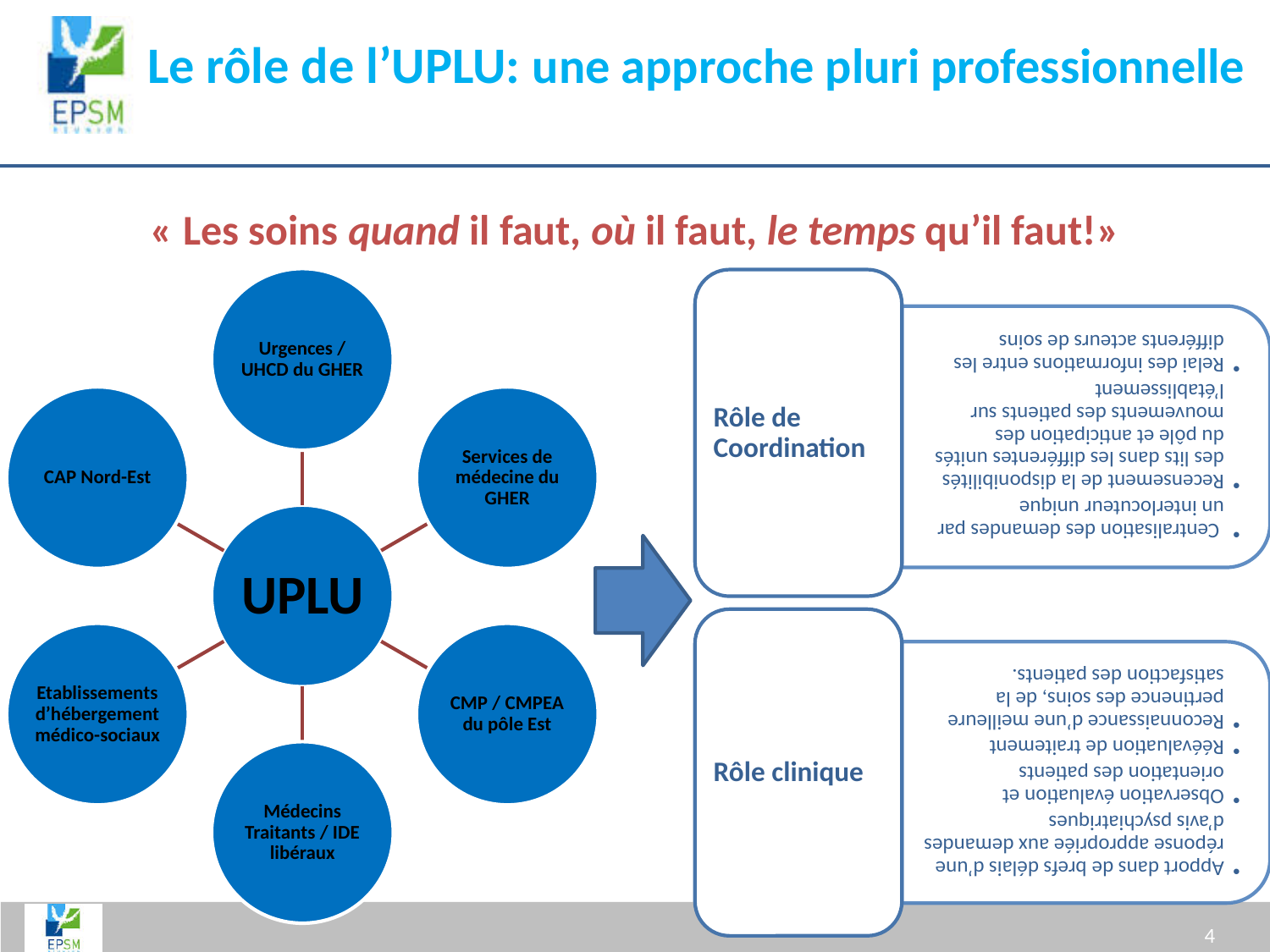

Le rôle de l’UPLU: une approche pluri professionnelle
« Les soins quand il faut, où il faut, le temps qu’il faut!»
UPLU

Urgences / UHCD du GHER

Services de médecine du GHER

CMP / CMPEA du pôle Est

Médecins Traitants / IDE libéraux

Etablissements d’hébergement médico-sociaux

CAP Nord-Est
 Centralisation des demandes par un interlocuteur unique
Recensement de la disponibilités des lits dans les différentes unités du pôle et anticipation des mouvements des patients sur l’établissement
Relai des informations entre les différents acteurs de soins
Rôle de Coordination
Apport dans de brefs délais d’une réponse appropriée aux demandes d’avis psychiatriques
Observation évaluation et orientation des patients
Réévaluation de traitement
Reconnaissance d’une meilleure pertinence des soins, de la satisfaction des patients.
Rôle clinique

4